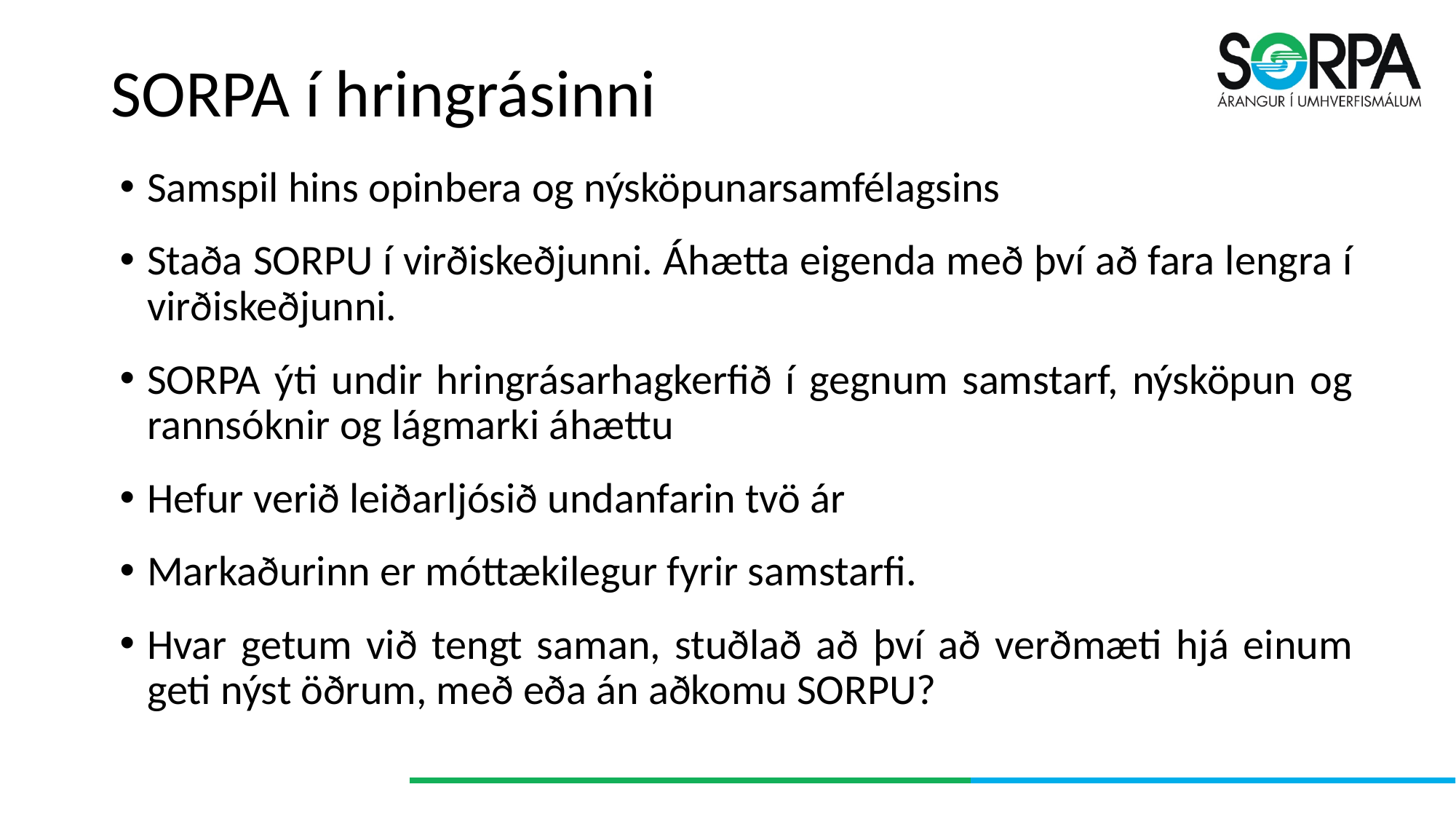

# SORPA í hringrásinni
Samspil hins opinbera og nýsköpunarsamfélagsins
Staða SORPU í virðiskeðjunni. Áhætta eigenda með því að fara lengra í virðiskeðjunni.
SORPA ýti undir hringrásarhagkerfið í gegnum samstarf, nýsköpun og rannsóknir og lágmarki áhættu
Hefur verið leiðarljósið undanfarin tvö ár
Markaðurinn er móttækilegur fyrir samstarfi.
Hvar getum við tengt saman, stuðlað að því að verðmæti hjá einum geti nýst öðrum, með eða án aðkomu SORPU?